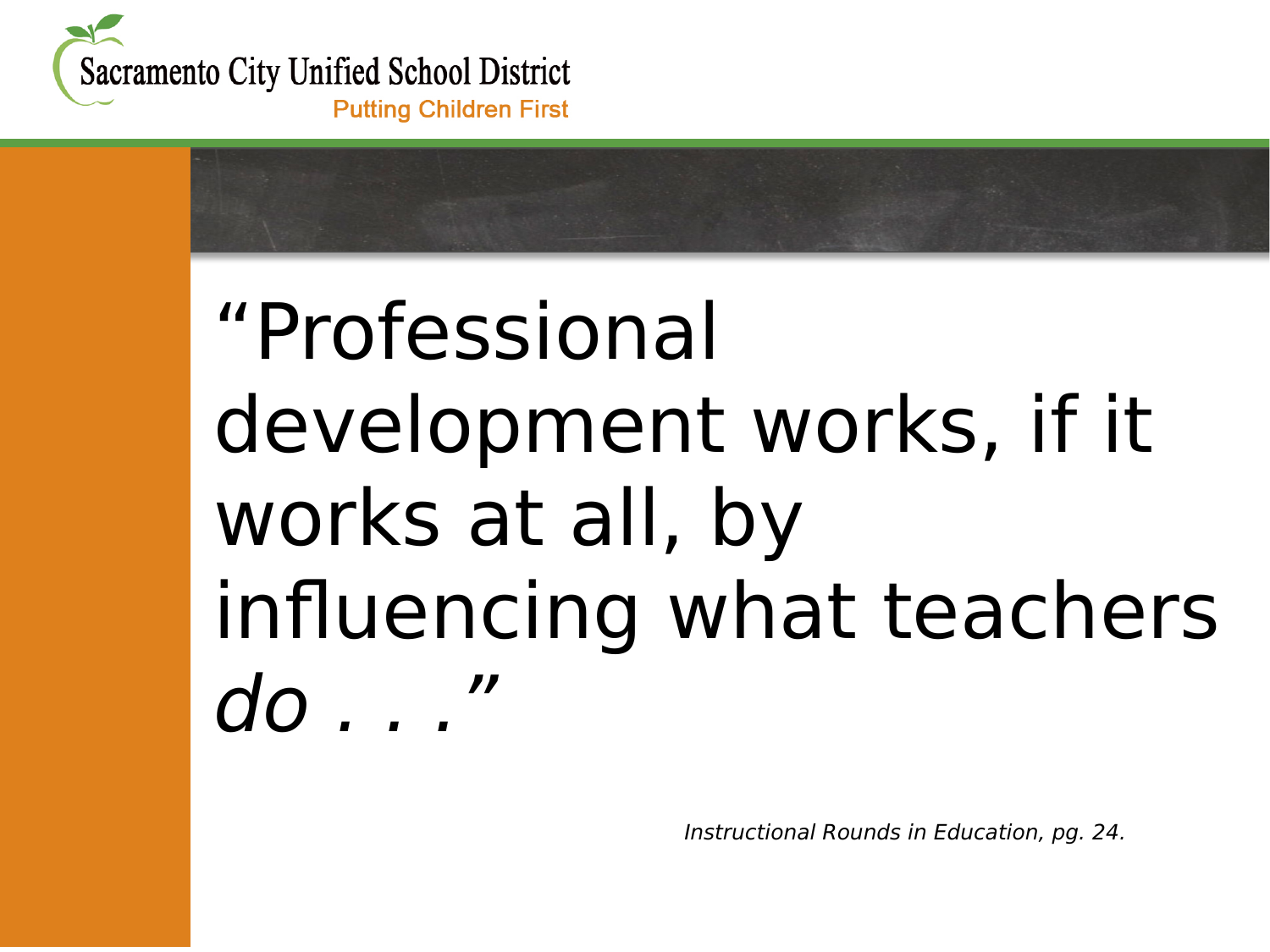

#
“Professional development works, if it works at all, by influencing what teachers do . . .”
                   Instructional Rounds in Education, pg. 24.